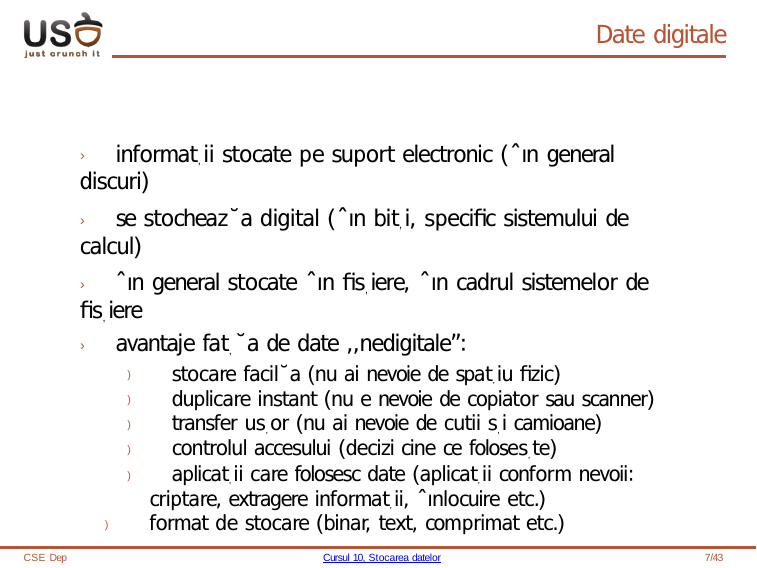

# Date digitale

›  informat, ii stocate pe suport electronic (ˆın general discuri)
›  se stocheaz˘a digital (ˆın bit, i, specific sistemului de calcul)
›  ˆın general stocate ˆın fis, iere, ˆın cadrul sistemelor de fis, iere
›  avantaje fat, ˘a de date ,,nedigitale”:
)   stocare facil˘a (nu ai nevoie de spat, iu fizic)
)   duplicare instant (nu e nevoie de copiator sau scanner)
)   transfer us, or (nu ai nevoie de cutii s, i camioane)
)   controlul accesului (decizi cine ce foloses, te)
)   aplicat, ii care folosesc date (aplicat, ii conform nevoii: criptare, extragere informat, ii, ˆınlocuire etc.)
)   format de stocare (binar, text, comprimat etc.)

CSE Dep
Cursul 10, Stocarea datelor
7/43